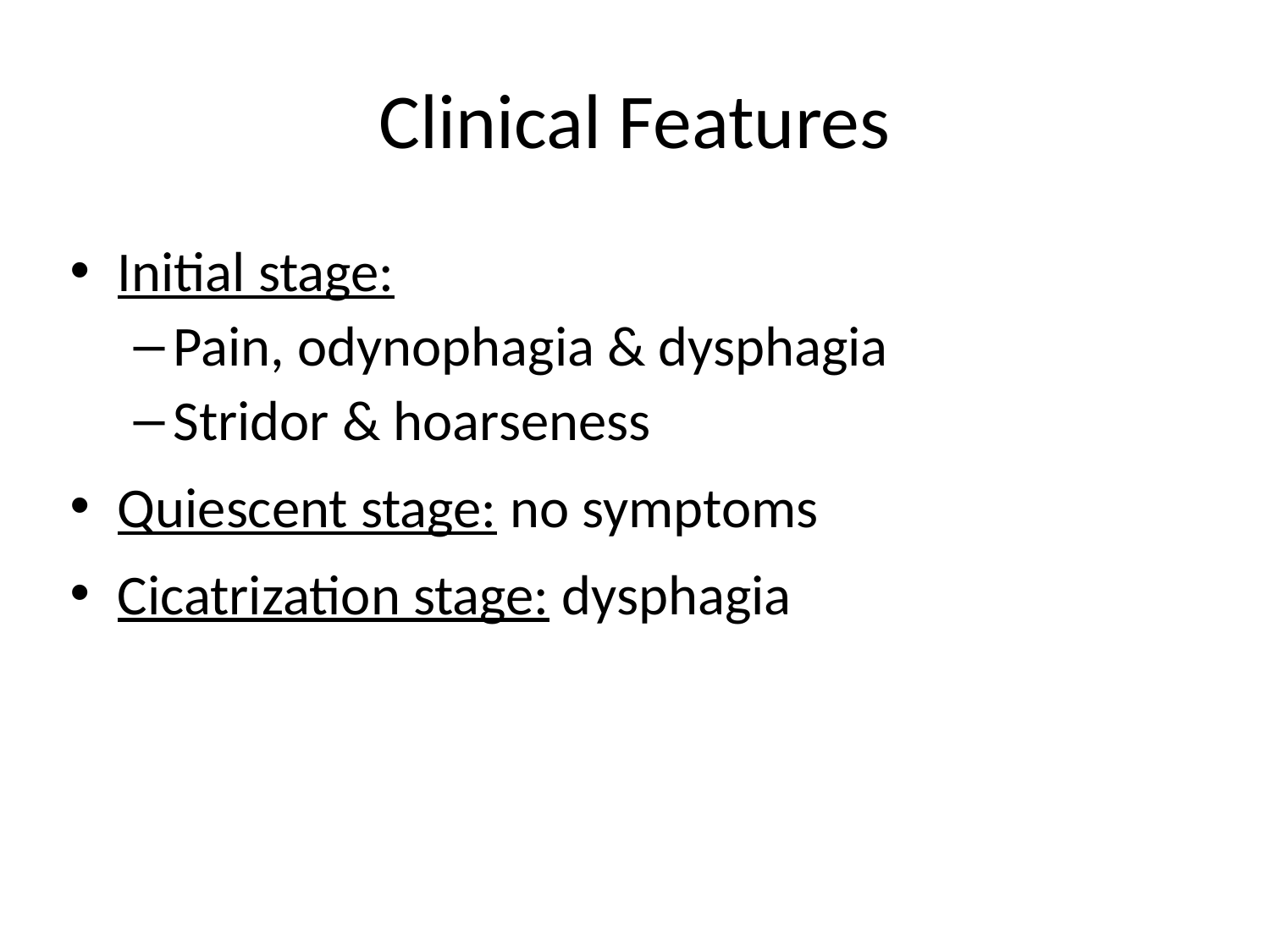

Clinical Features
Initial stage:
Pain, odynophagia & dysphagia
Stridor & hoarseness
Quiescent stage: no symptoms
Cicatrization stage: dysphagia